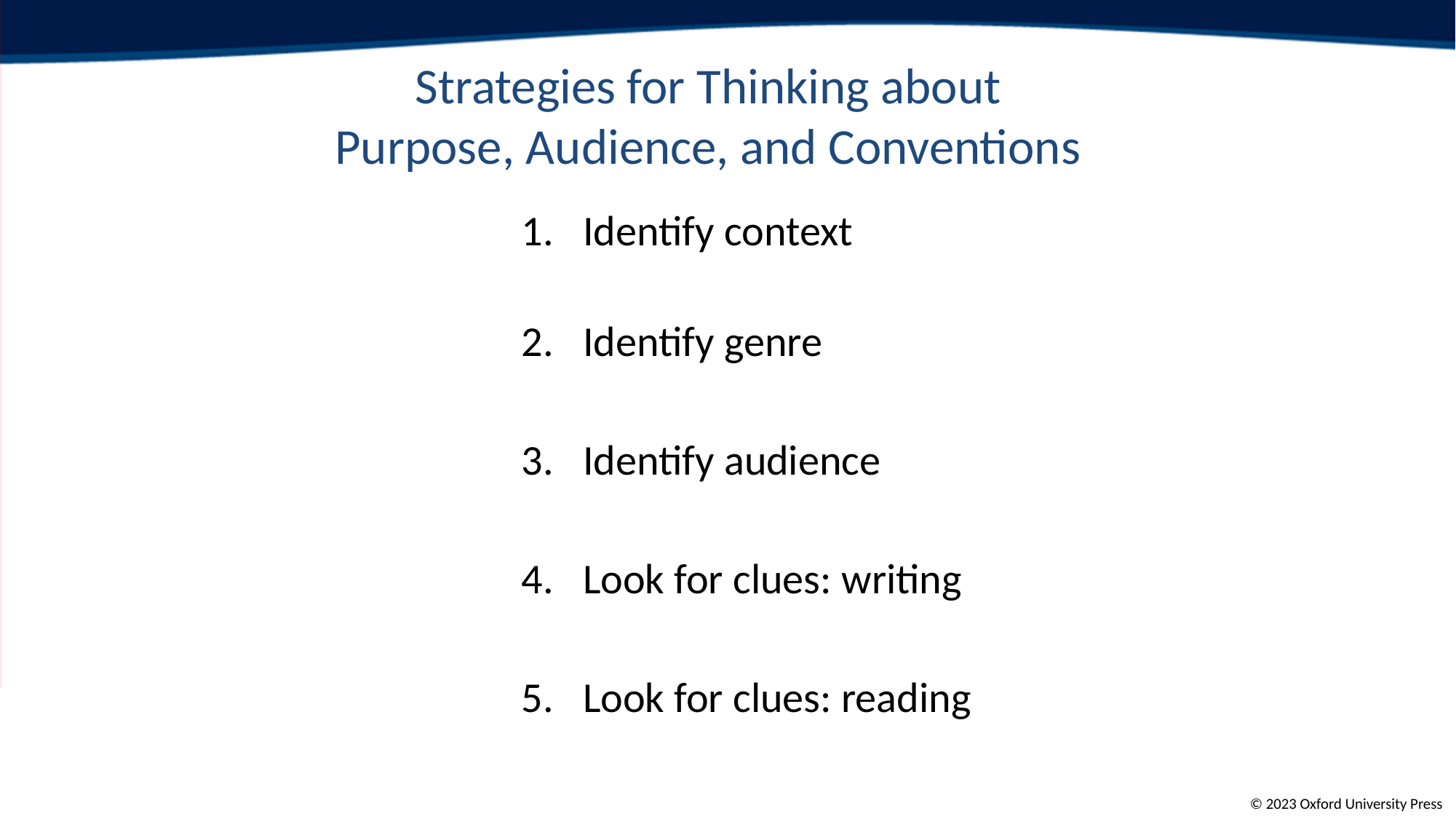

# Strategies for Thinking about Purpose, Audience, and Conventions
Identify context
Identify genre

Identify audience

Look for clues: writing

Look for clues: reading